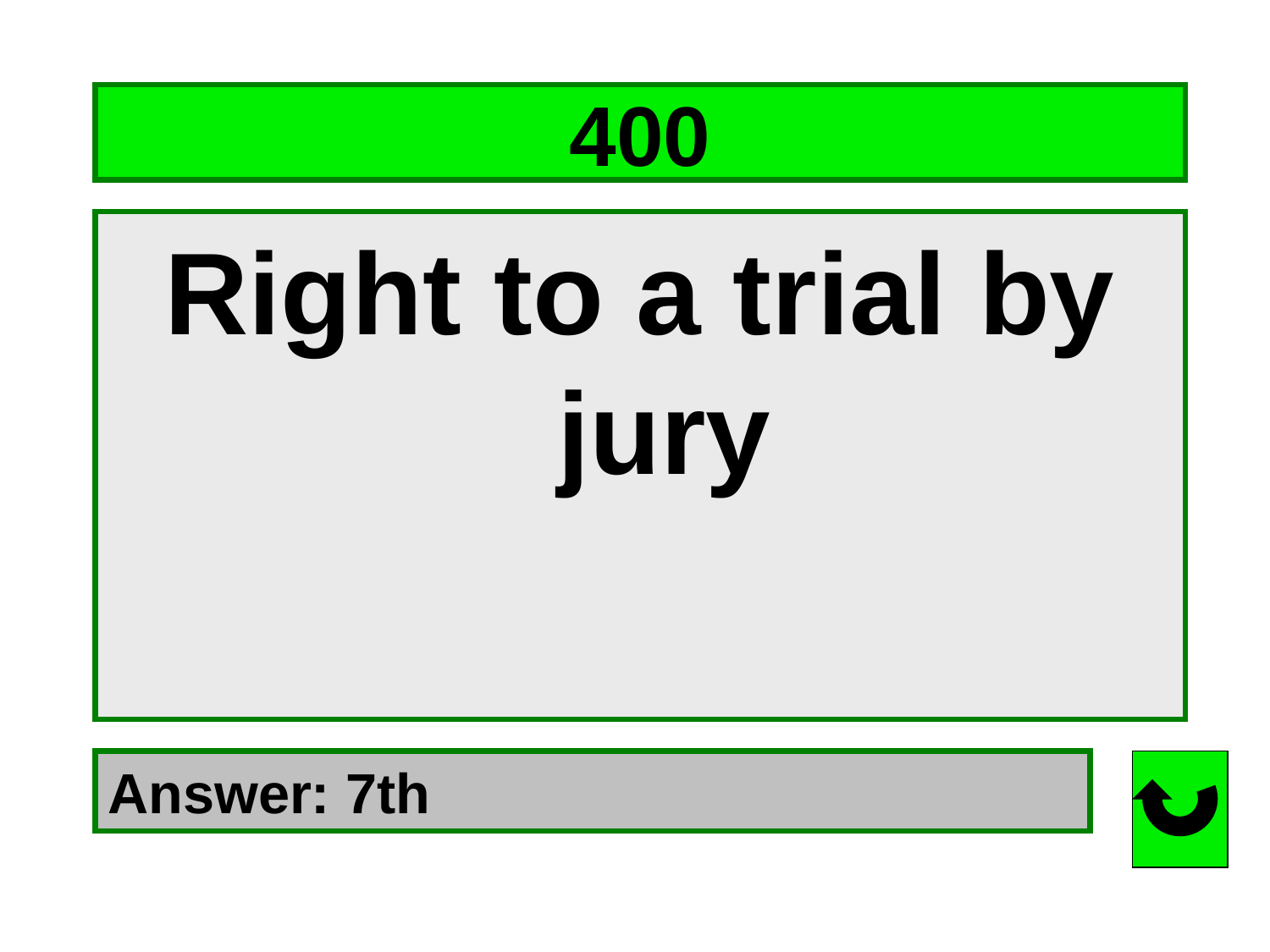

# 400
Right to a trial by jury
Answer: 7th